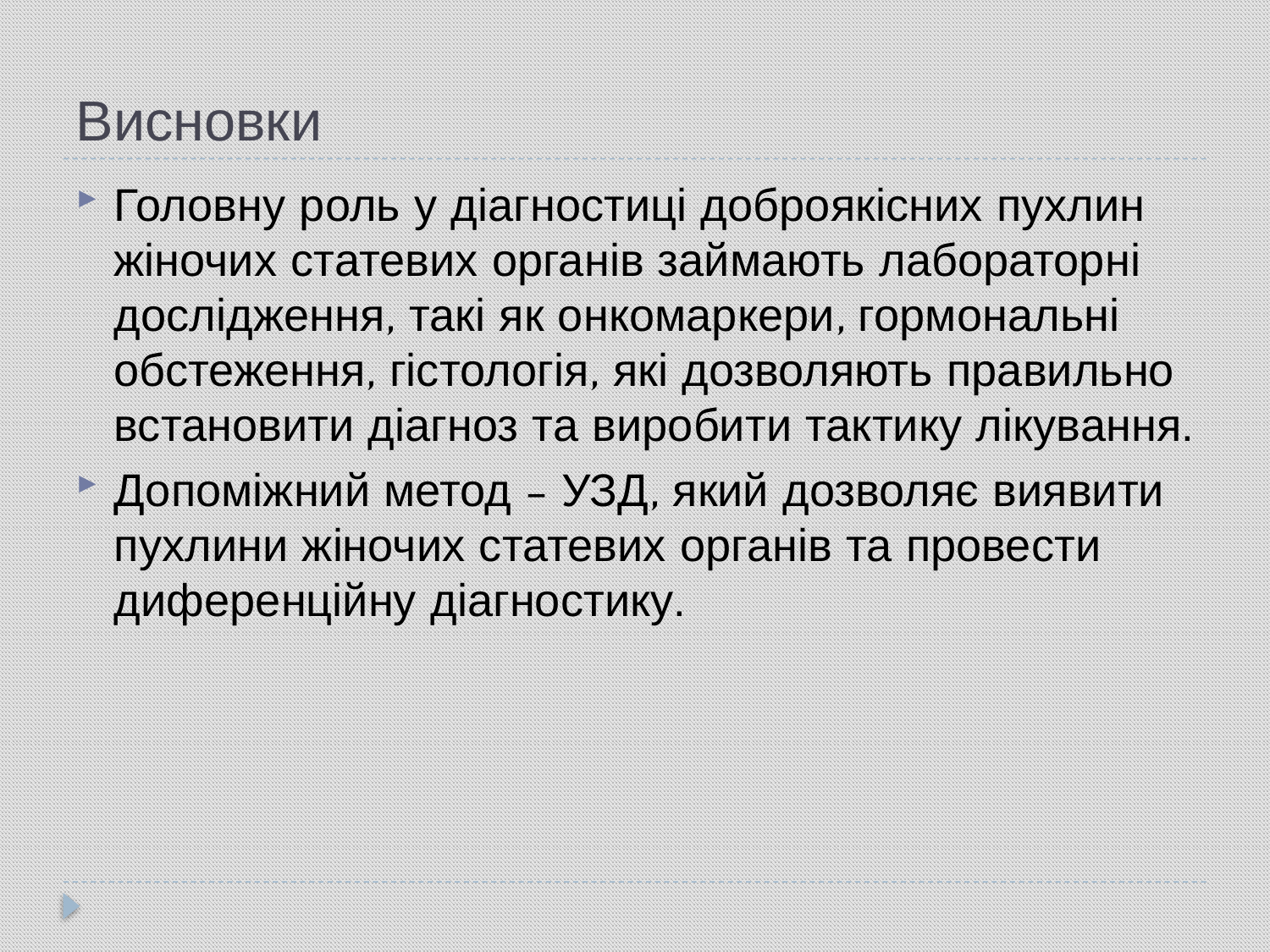

# Висновки
Головну роль у діагностиці доброякісних пухлин жіночих статевих органів займають лабораторні дослідження, такі як онкомаркери, гормональні обстеження, гістологія, які дозволяють правильно встановити діагноз та виробити тактику лікування.
Допоміжний метод – УЗД, який дозволяє виявити пухлини жіночих статевих органів та провести диференційну діагностику.